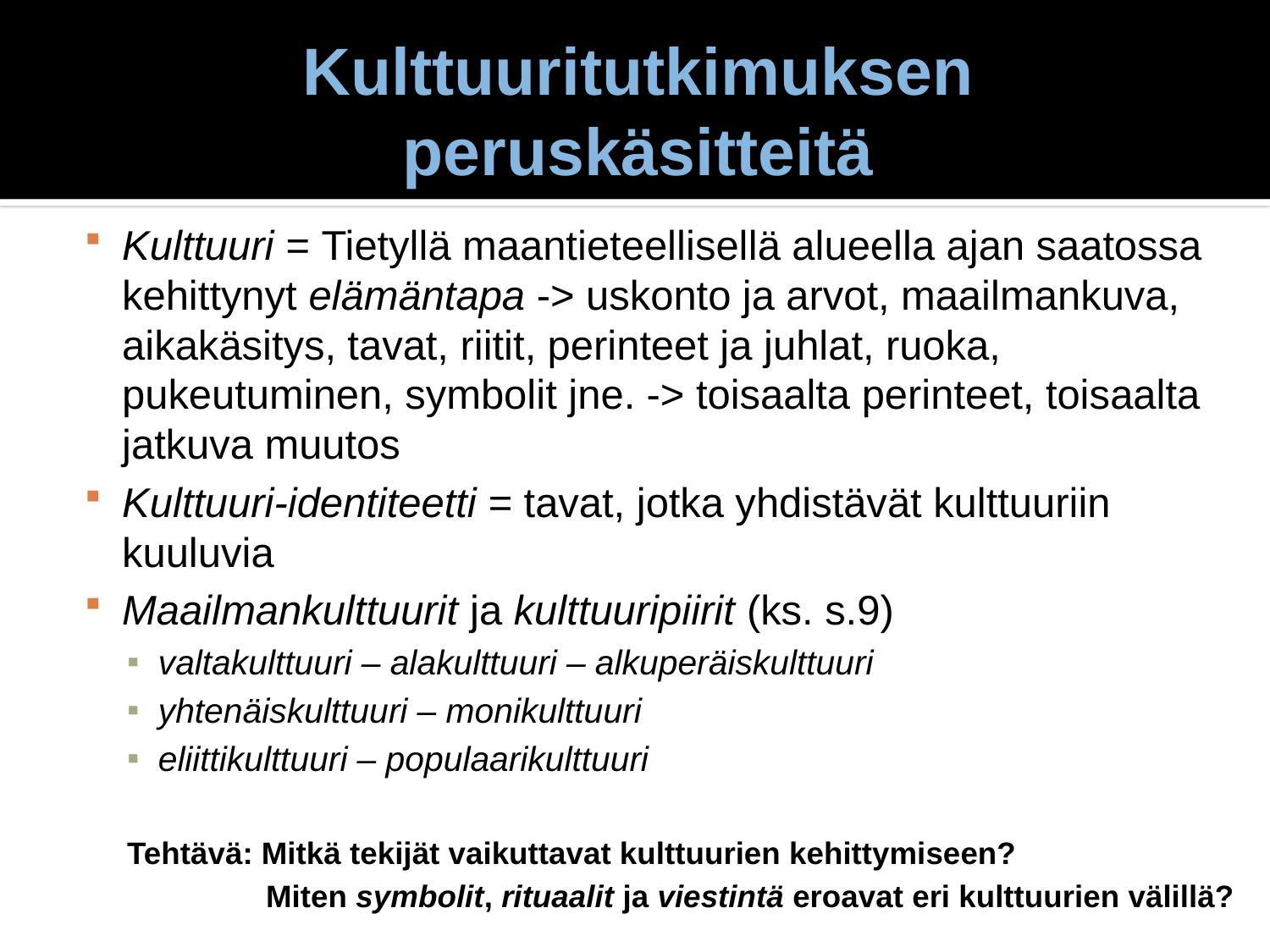

# Kulttuuritutkimuksen peruskäsitteitä
Kulttuuri = Tietyllä maantieteellisellä alueella ajan saatossa kehittynyt elämäntapa -> uskonto ja arvot, maailmankuva, aikakäsitys, tavat, riitit, perinteet ja juhlat, ruoka, pukeutuminen, symbolit jne. -> toisaalta perinteet, toisaalta jatkuva muutos
Kulttuuri-identiteetti = tavat, jotka yhdistävät kulttuuriin kuuluvia
Maailmankulttuurit ja kulttuuripiirit (ks. s.9)
valtakulttuuri – alakulttuuri – alkuperäiskulttuuri
yhtenäiskulttuuri – monikulttuuri
eliittikulttuuri – populaarikulttuuri

Tehtävä: Mitkä tekijät vaikuttavat kulttuurien kehittymiseen?
	                Miten symbolit, rituaalit ja viestintä eroavat eri kulttuurien välillä?